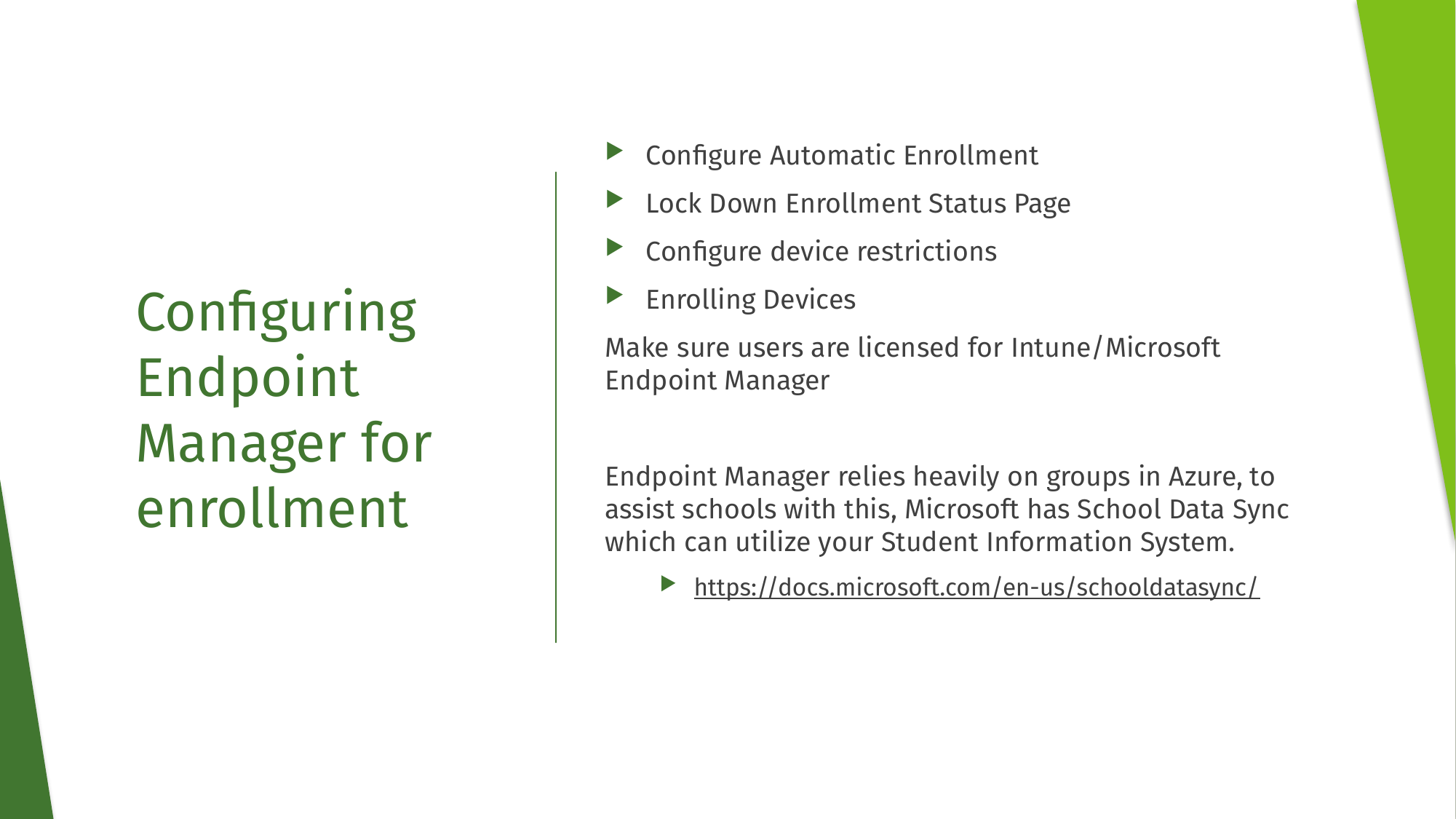

Configure Automatic Enrollment
Lock Down Enrollment Status Page
Configure device restrictions
Enrolling Devices
Make sure users are licensed for Intune/Microsoft Endpoint Manager

Endpoint Manager relies heavily on groups in Azure, to assist schools with this, Microsoft has School Data Sync which can utilize your Student Information System.
https://docs.microsoft.com/en-us/schooldatasync/

# Configuring Endpoint Manager for enrollment